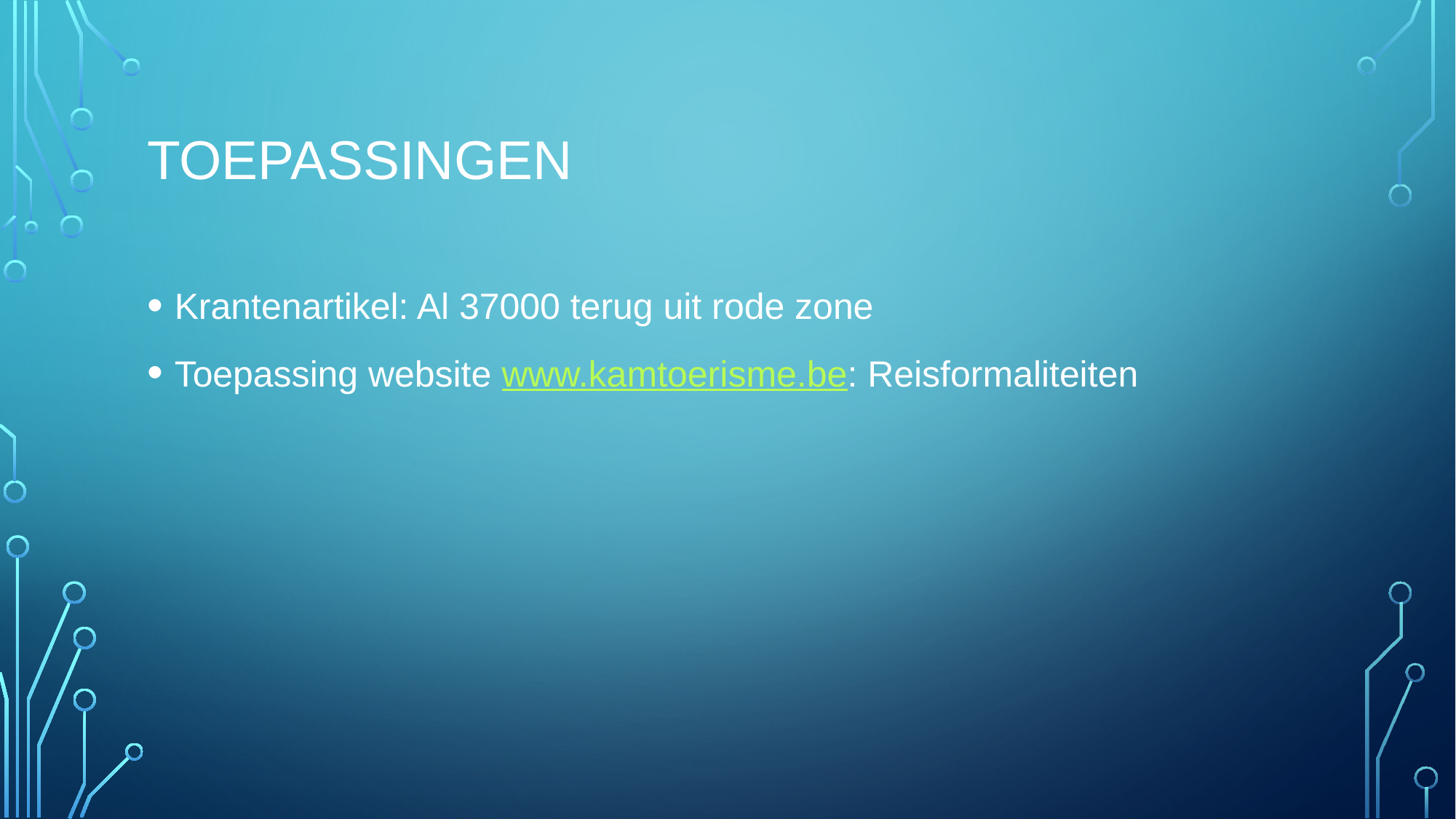

# TOEPASSINGEN
Krantenartikel: Al 37000 terug uit rode zone
Toepassing website www.kamtoerisme.be: Reisformaliteiten